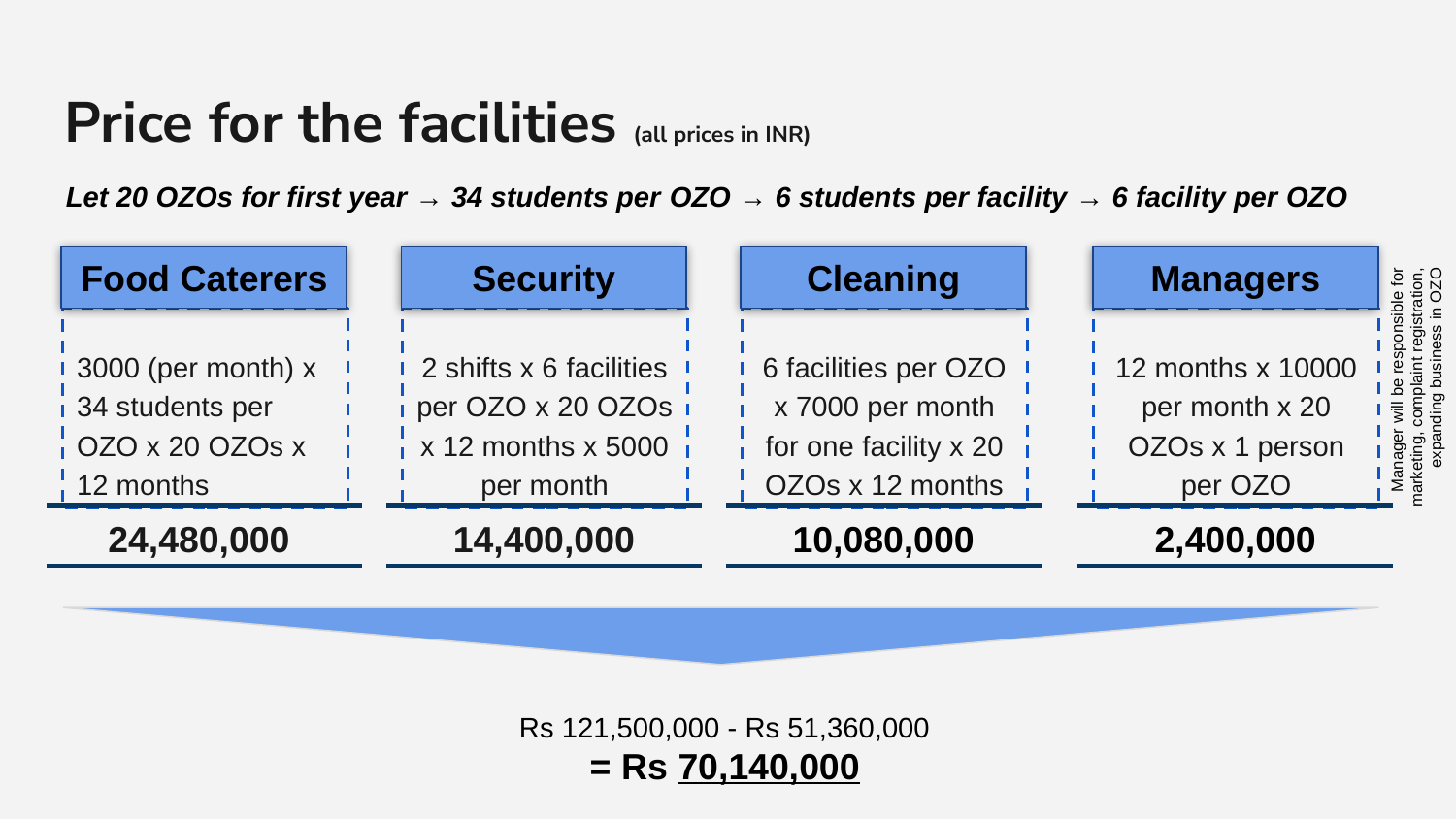

# Price for the facilities (all prices in INR)
Let 20 OZOs for first year → 34 students per OZO → 6 students per facility → 6 facility per OZO
Food Caterers
Security
Cleaning
Managers
3000 (per month) x 34 students per OZO x 20 OZOs x 12 months
2 shifts x 6 facilities per OZO x 20 OZOs x 12 months x 5000 per month
6 facilities per OZO x 7000 per month for one facility x 20 OZOs x 12 months
12 months x 10000 per month x 20 OZOs x 1 person per OZO
Manager will be responsible for marketing, complaint registration, expanding business in OZO

24,480,000
14,400,000
10,080,000
2,400,000

Rs 121,500,000 - Rs 51,360,000
= Rs 70,140,000